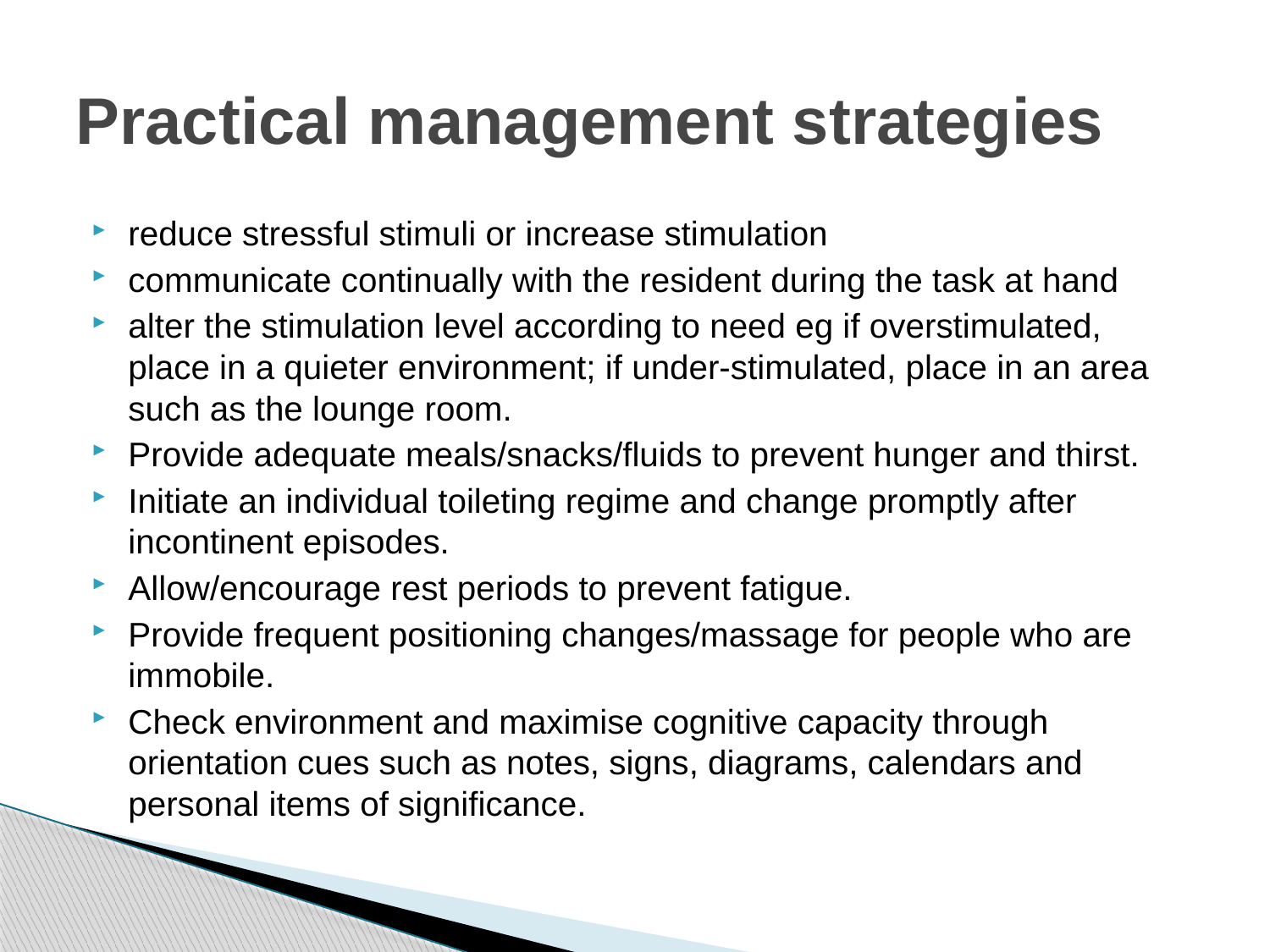

# Practical management strategies
reduce stressful stimuli or increase stimulation
communicate continually with the resident during the task at hand
alter the stimulation level according to need eg if overstimulated, place in a quieter environment; if under-stimulated, place in an area such as the lounge room.
Provide adequate meals/snacks/fluids to prevent hunger and thirst.
Initiate an individual toileting regime and change promptly after incontinent episodes.
Allow/encourage rest periods to prevent fatigue.
Provide frequent positioning changes/massage for people who are immobile.
Check environment and maximise cognitive capacity through orientation cues such as notes, signs, diagrams, calendars and personal items of significance.